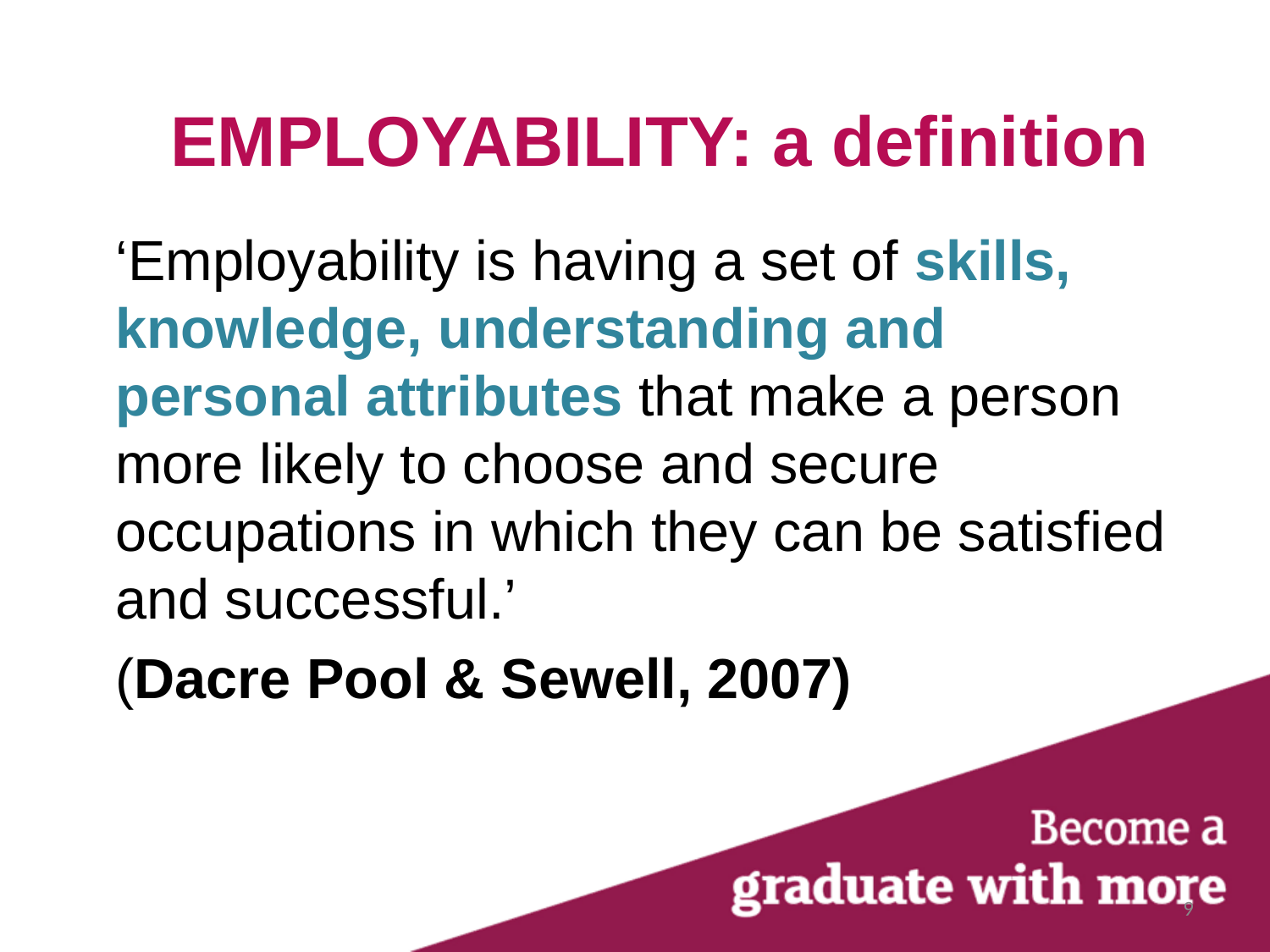

# EMPLOYABILITY: a definition
	‘Employability is having a set of skills, knowledge, understanding and personal attributes that make a person more likely to choose and secure occupations in which they can be satisfied and successful.’
	(Dacre Pool & Sewell, 2007)

9